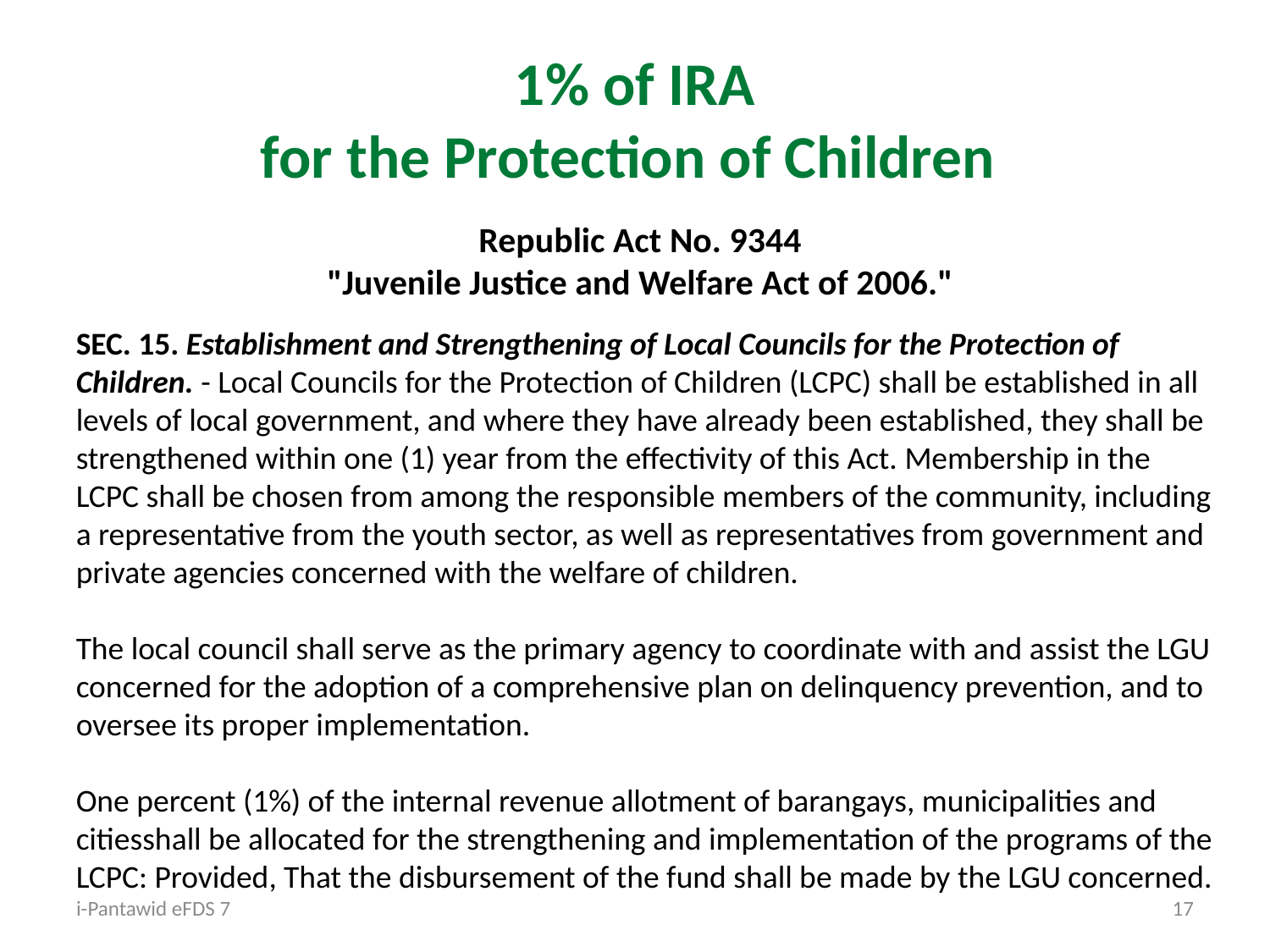

# 1% of IRA for the Protection of Children
Republic Act No. 9344
"Juvenile Justice and Welfare Act of 2006."
SEC. 15. Establishment and Strengthening of Local Councils for the Protection of
Children. - Local Councils for the Protection of Children (LCPC) shall be established in all
levels of local government, and where they have already been established, they shall be
strengthened within one (1) year from the effectivity of this Act. Membership in the LCPC shall be chosen from among the responsible members of the community, including a representative from the youth sector, as well as representatives from government and private agencies concerned with the welfare of children.

The local council shall serve as the primary agency to coordinate with and assist the LGU
concerned for the adoption of a comprehensive plan on delinquency prevention, and to
oversee its proper implementation.

One percent (1%) of the internal revenue allotment of barangays, municipalities and citiesshall be allocated for the strengthening and implementation of the programs of the LCPC: Provided, That the disbursement of the fund shall be made by the LGU concerned.
i-Pantawid eFDS 7
17